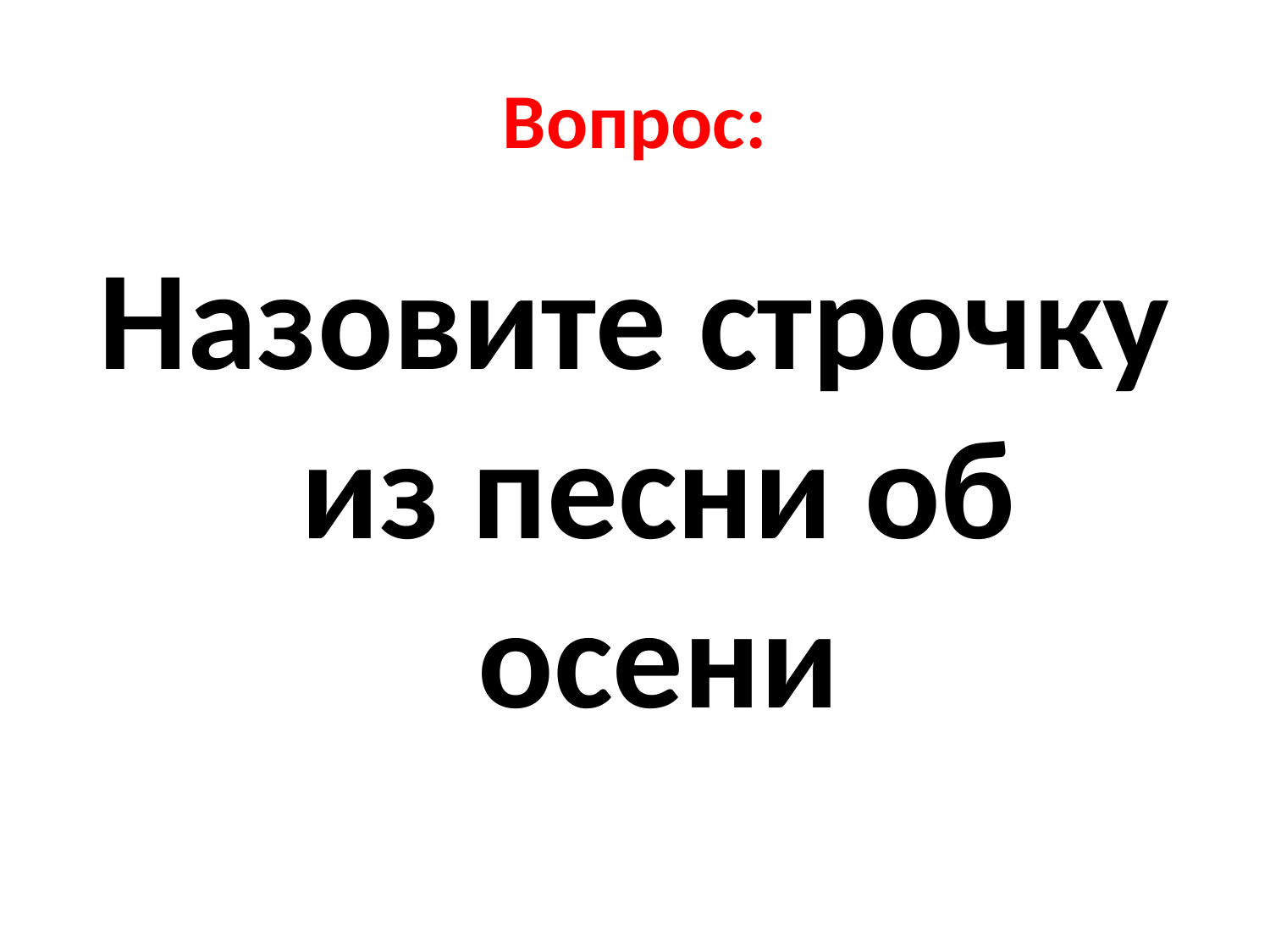

# Вопрос:
Назовите строчку из песни об осени